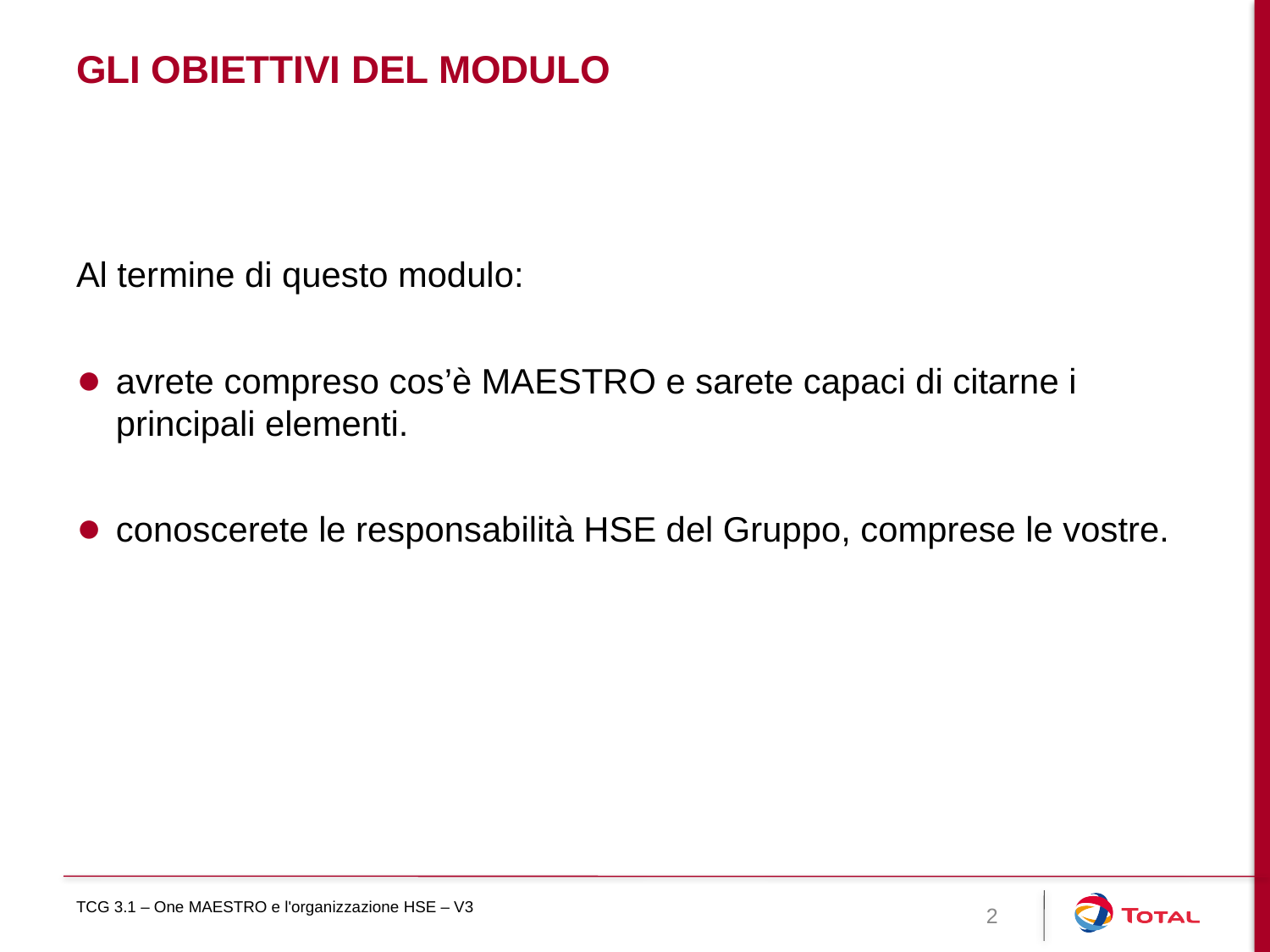

# Gli obiettivi del modulo
Al termine di questo modulo:

avrete compreso cos’è MAESTRO e sarete capaci di citarne i principali elementi.

conoscerete le responsabilità HSE del Gruppo, comprese le vostre.
TCG 3.1 – One MAESTRO e l'organizzazione HSE – V3
2